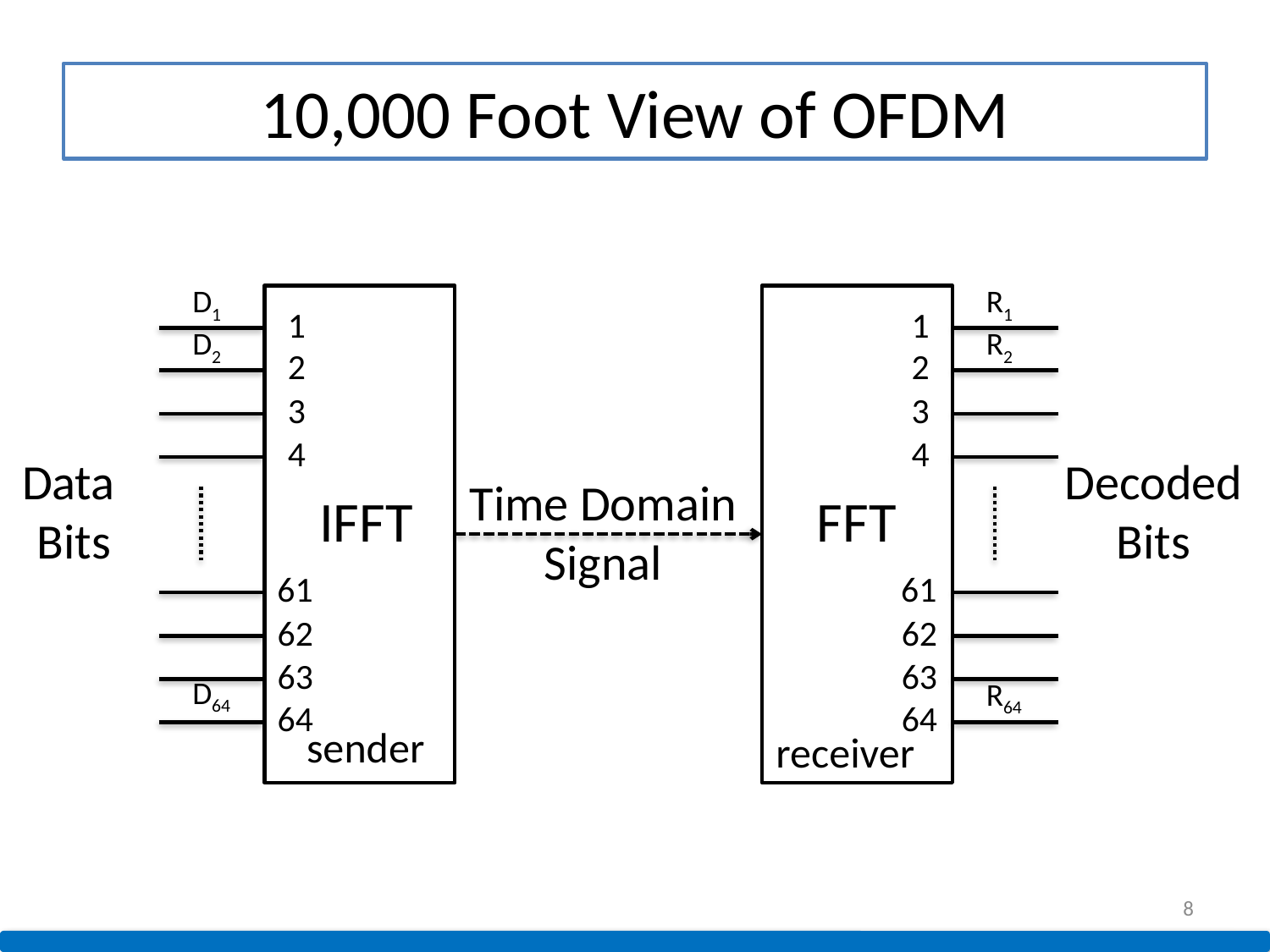

# 10,000 Foot View of OFDM
D1
R1

1
1
2
2
3
3
4
4
Data
Bits
Decoded
Bits
Time Domain
Signal
IFFT
FFT
61
61
62
62
63
63
64
64
D2
R2
D64
R64
sender
receiver
8